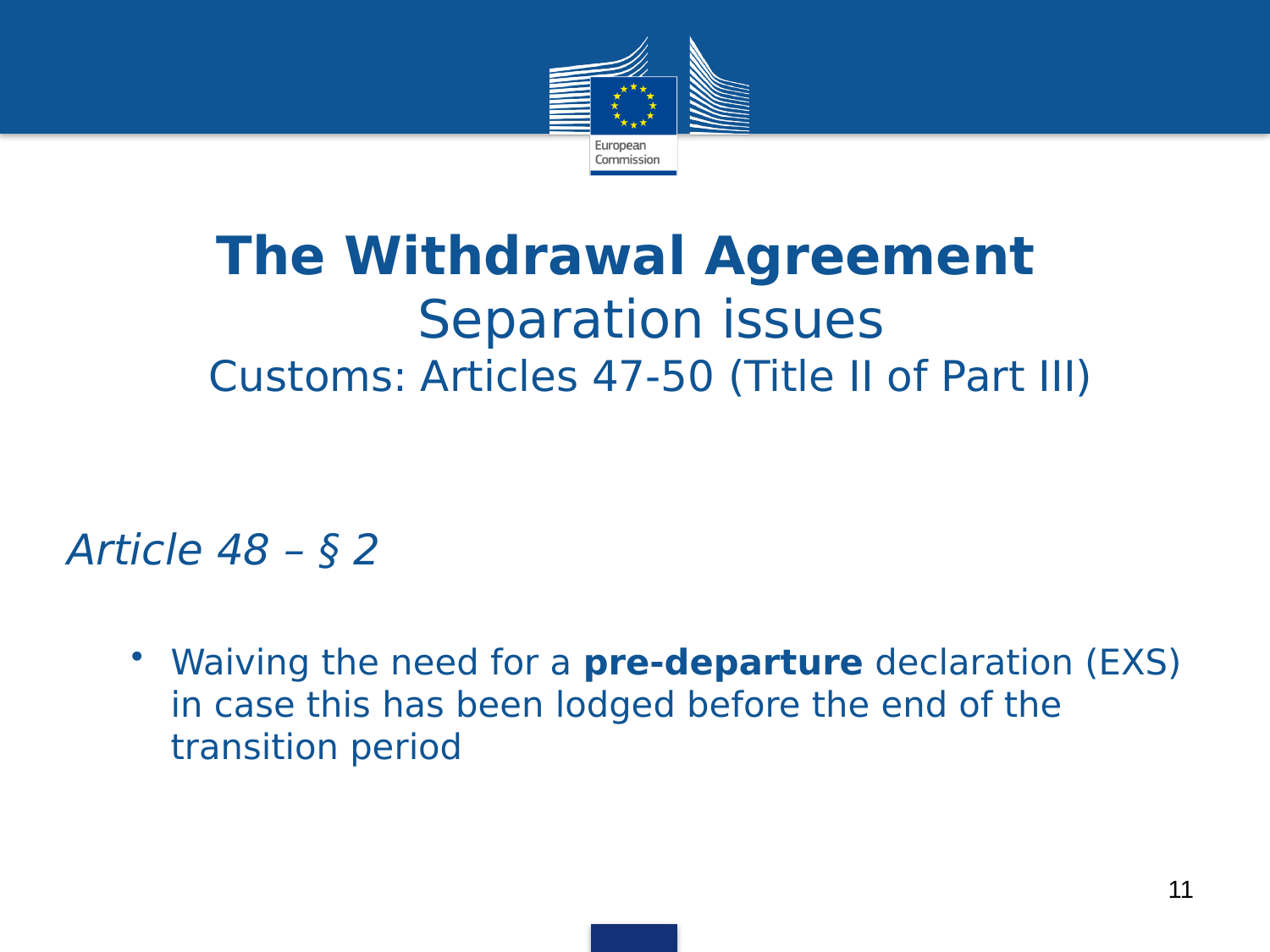

The Withdrawal Agreement
Separation issues
Customs: Articles 47-50 (Title II of Part III)
Article 48 – § 2

Waiving the need for a pre-departure declaration (EXS) in case this has been lodged before the end of the transition period
11